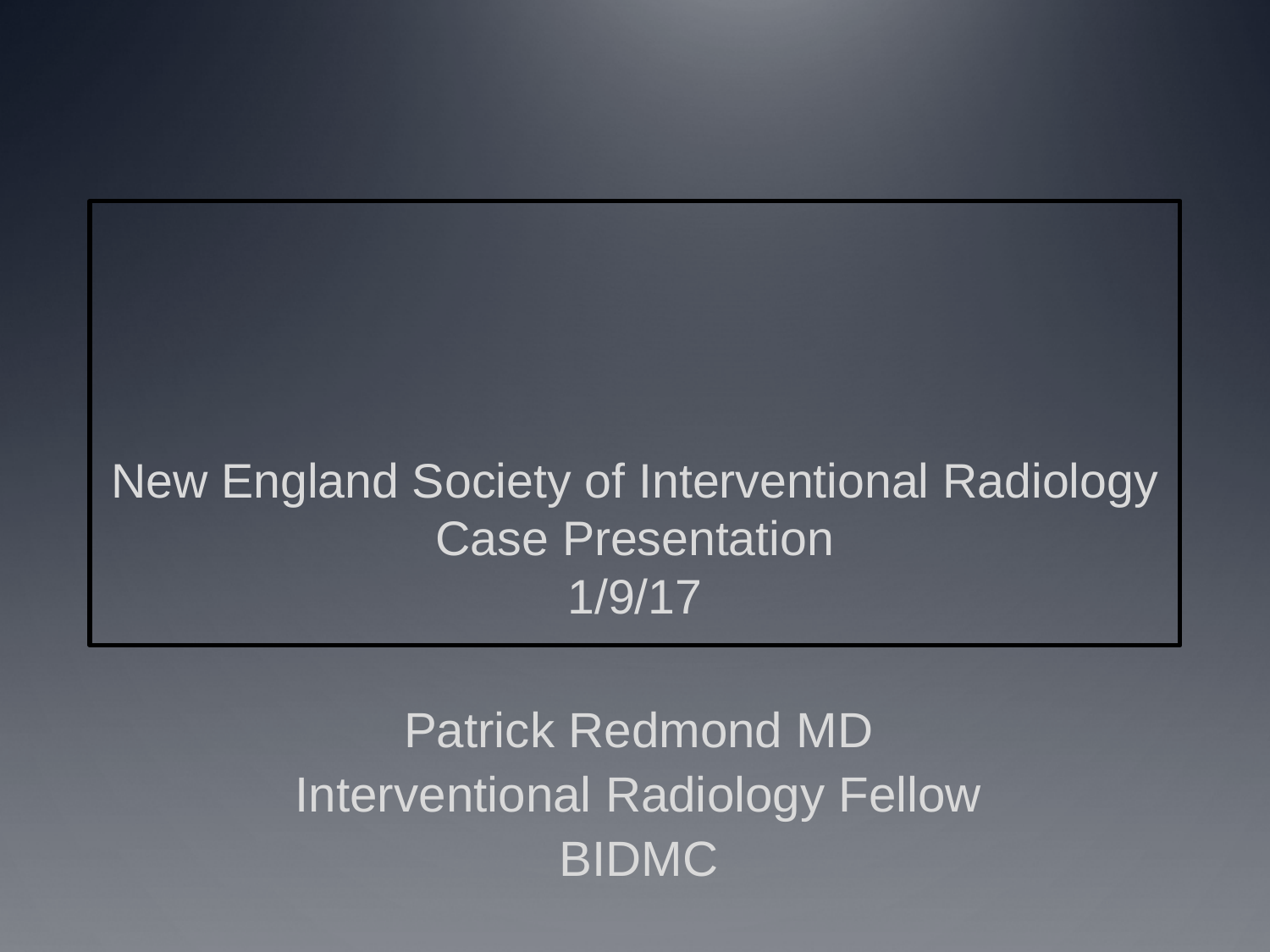

# New England Society of Interventional Radiology Case Presentation 1/9/17
Patrick Redmond MD
Interventional Radiology Fellow
BIDMC